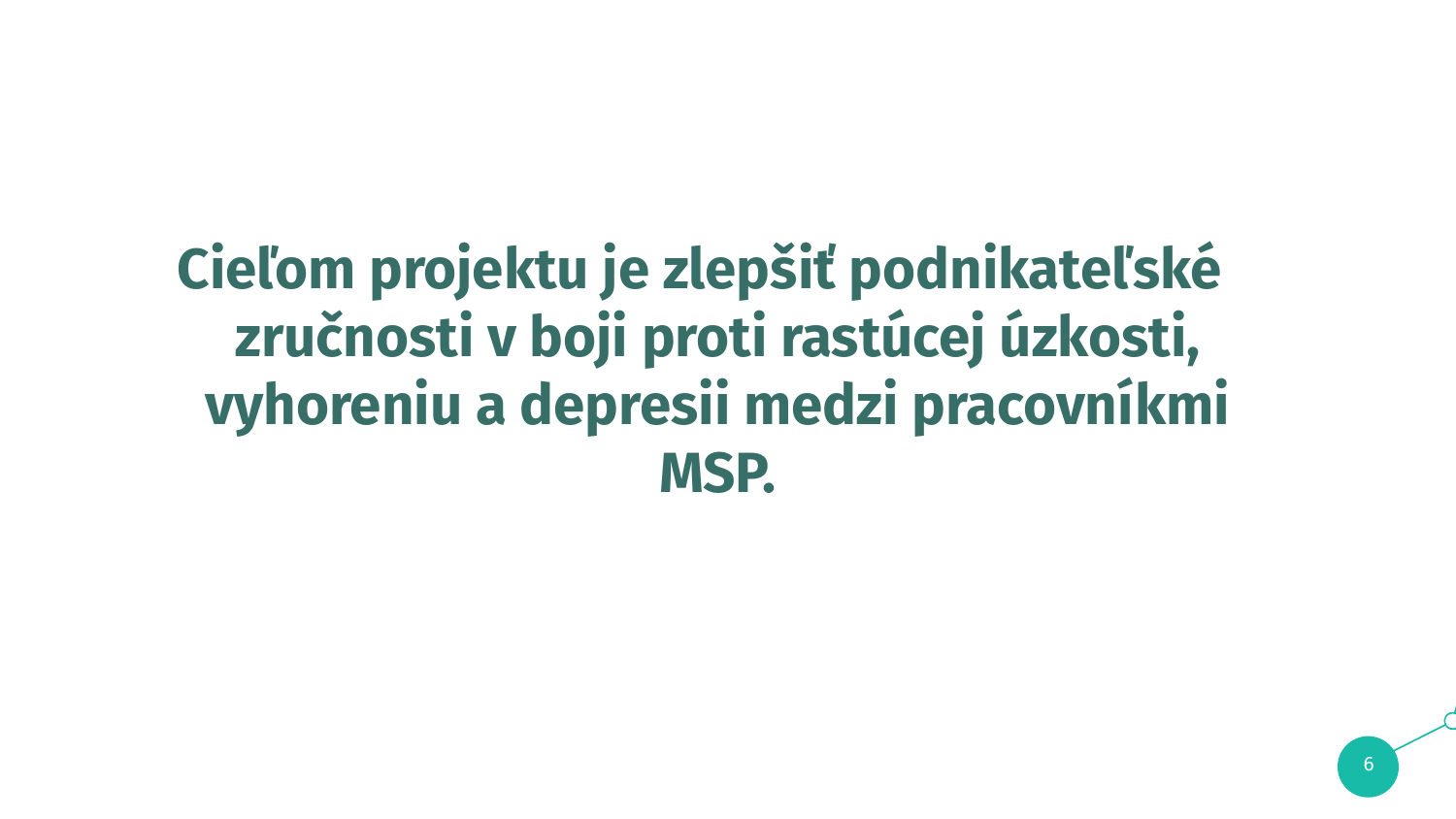

Cieľom projektu je zlepšiť podnikateľské zručnosti v boji proti rastúcej úzkosti, vyhoreniu a depresii medzi pracovníkmi MSP.